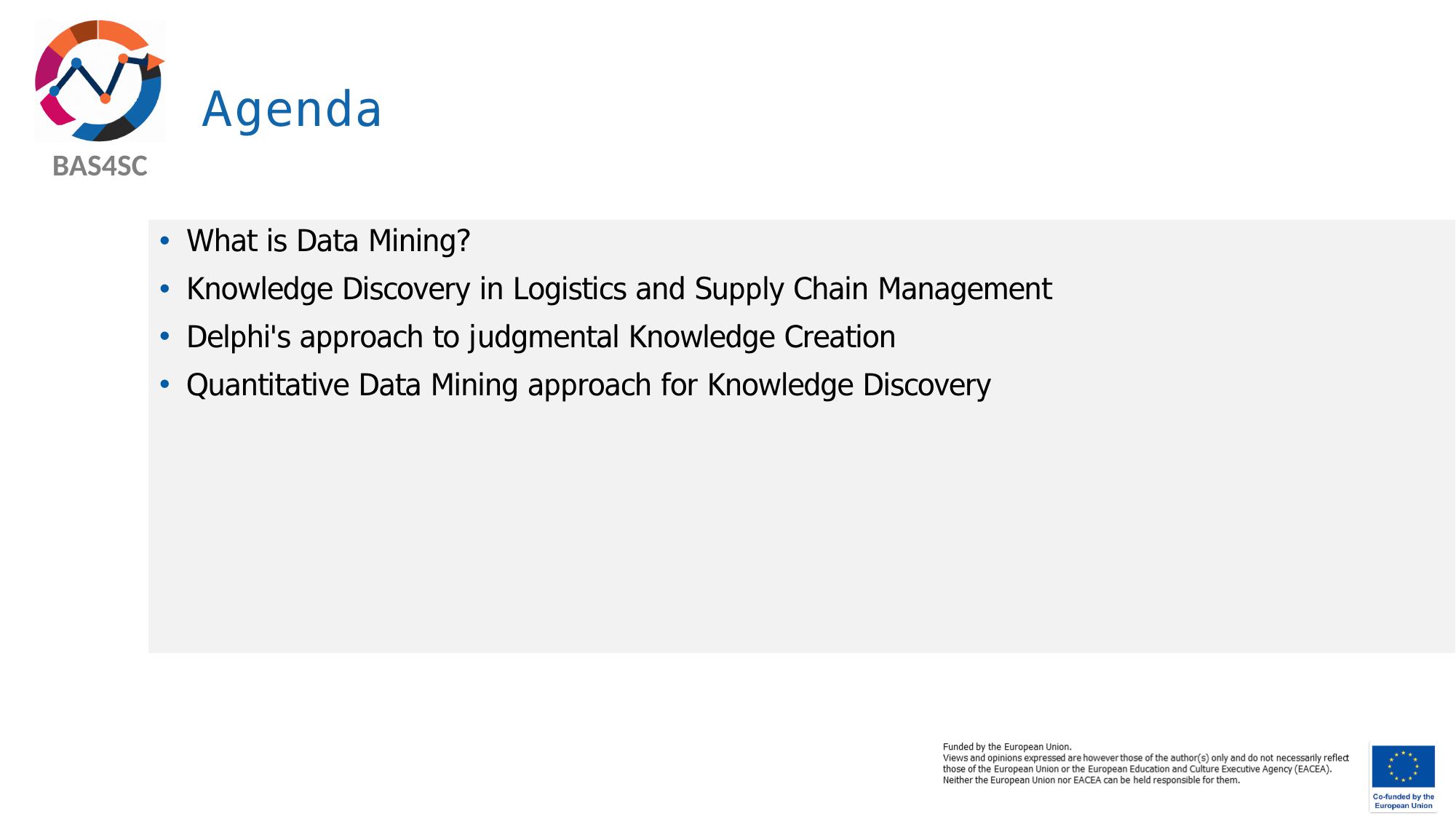

# Agenda
What is Data Mining?
Knowledge Discovery in Logistics and Supply Chain Management
Delphi's approach to judgmental Knowledge Creation
Quantitative Data Mining approach for Knowledge Discovery